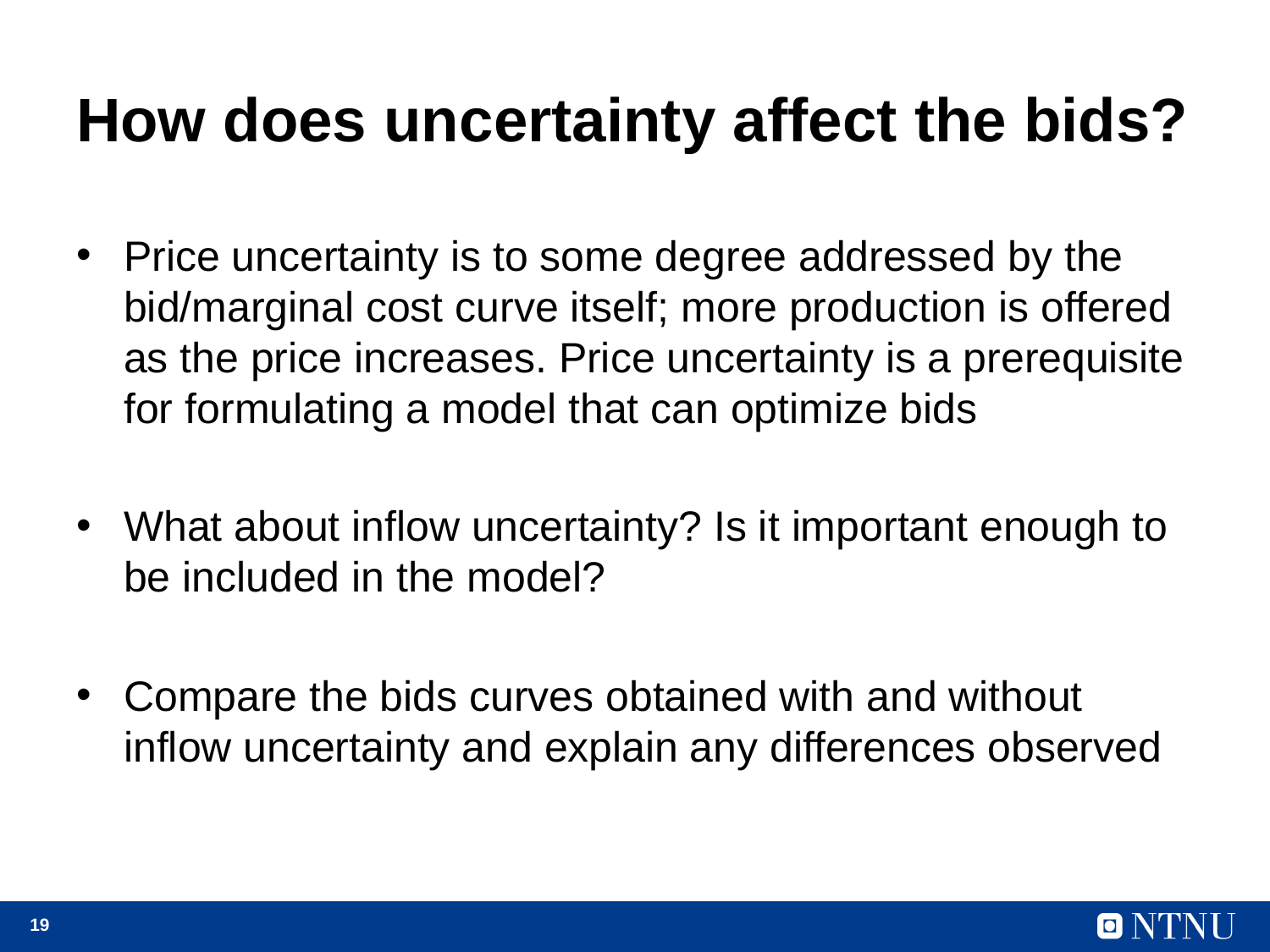

# How does uncertainty affect the bids?
Price uncertainty is to some degree addressed by the bid/marginal cost curve itself; more production is offered as the price increases. Price uncertainty is a prerequisite for formulating a model that can optimize bids

What about inflow uncertainty? Is it important enough to be included in the model?

Compare the bids curves obtained with and without inflow uncertainty and explain any differences observed